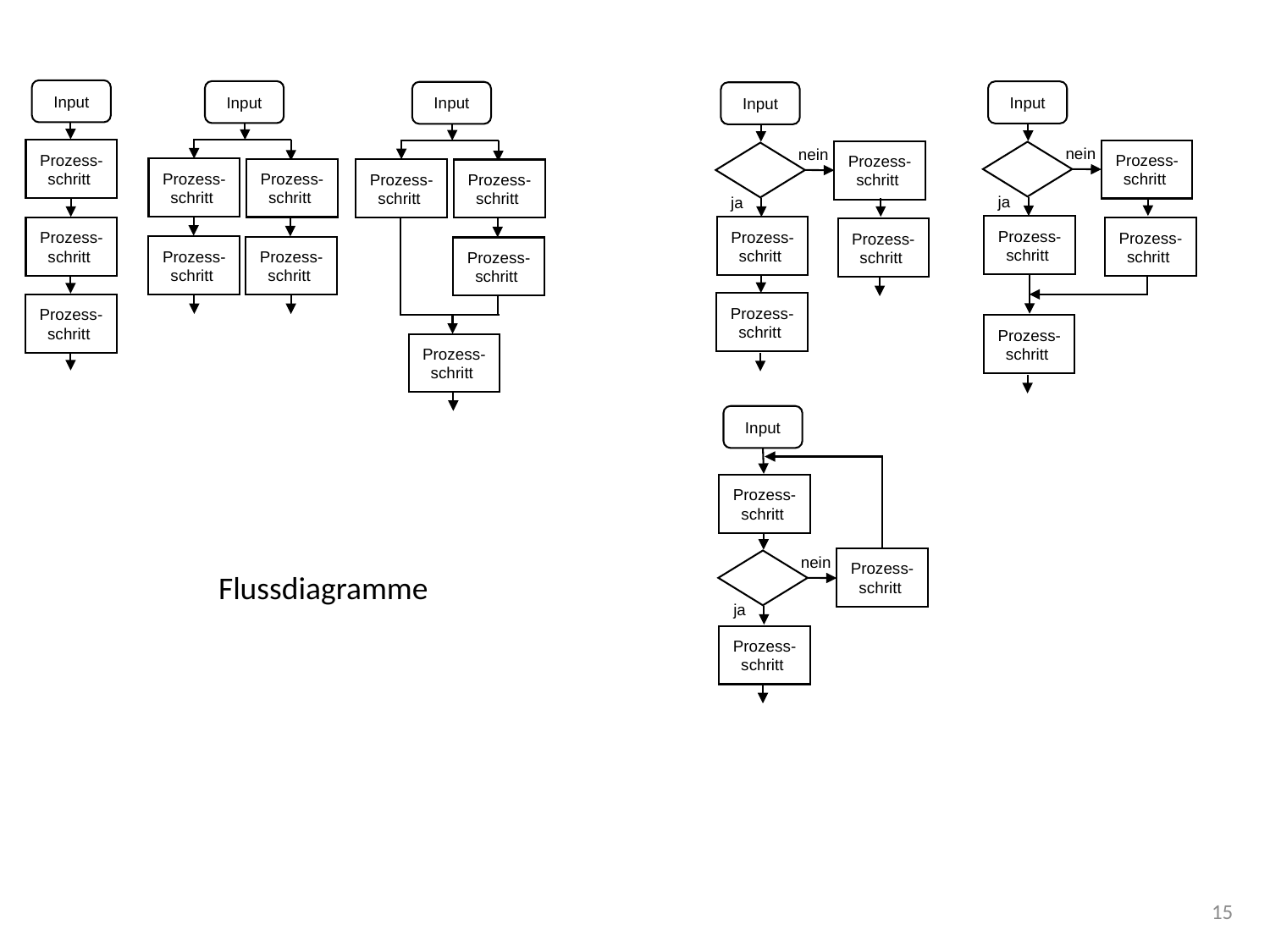

Input
Input
Input
Input
Input
nein
nein
Prozess-
schritt
Prozess-
schritt
Prozess-
schritt

Prozess-
schritt
Prozess-
schritt
Prozess-
schritt
Prozess-
schritt
ja
ja
Prozess-
schritt
Prozess-
schritt
Prozess-
schritt
Prozess-
schritt
Prozess-
schritt
Prozess-
schritt
Prozess-
schritt
Prozess-
schritt
Prozess-
schritt
Prozess-
schritt
Prozess-
schritt
Prozess-
schritt
Input
Prozess-
schritt
nein
Prozess-
schritt

Flussdiagramme
ja
Prozess-
schritt
15